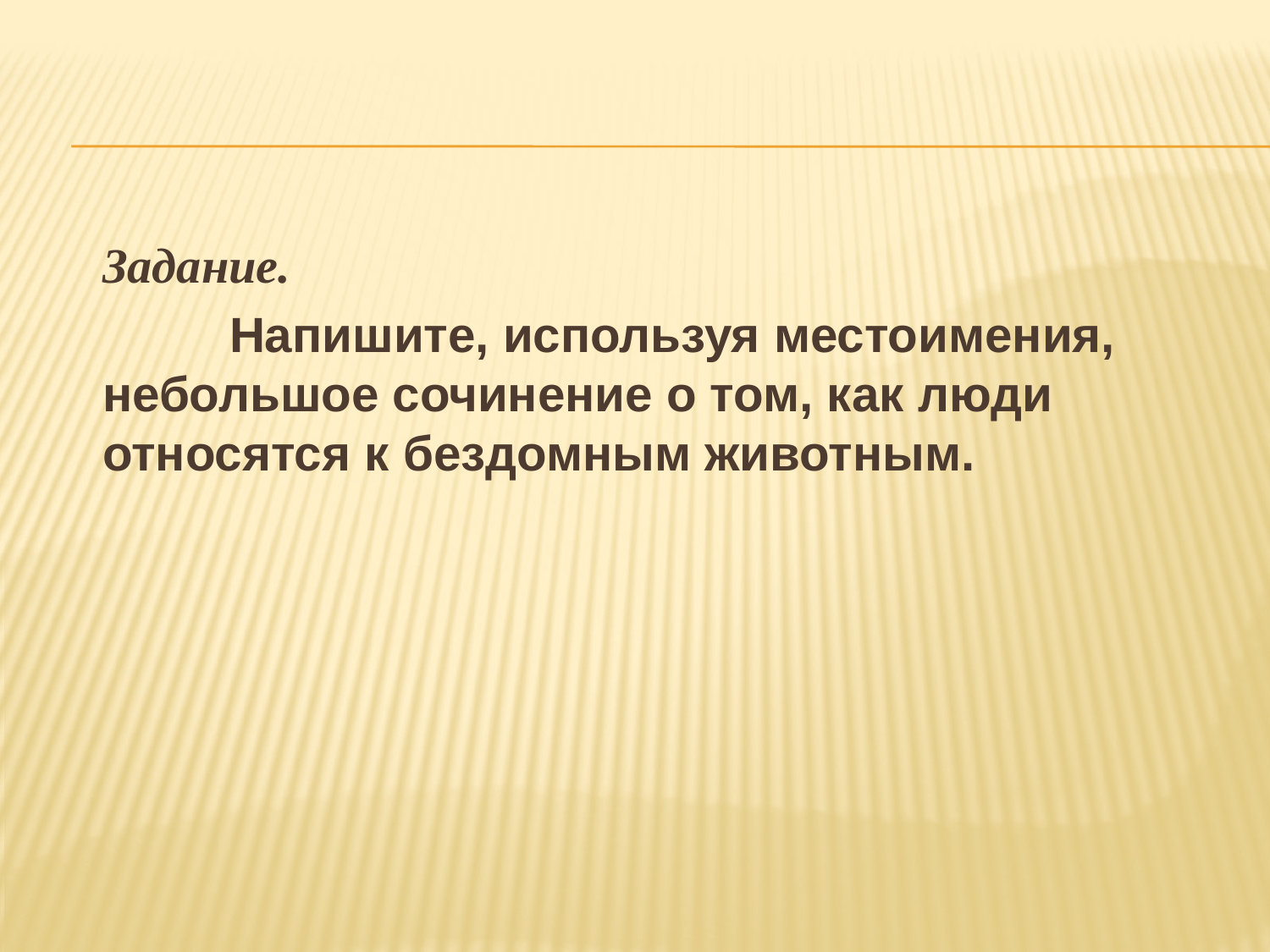

#
	Задание.
		Напишите, используя местоимения, небольшое сочинение о том, как люди относятся к бездомным животным.